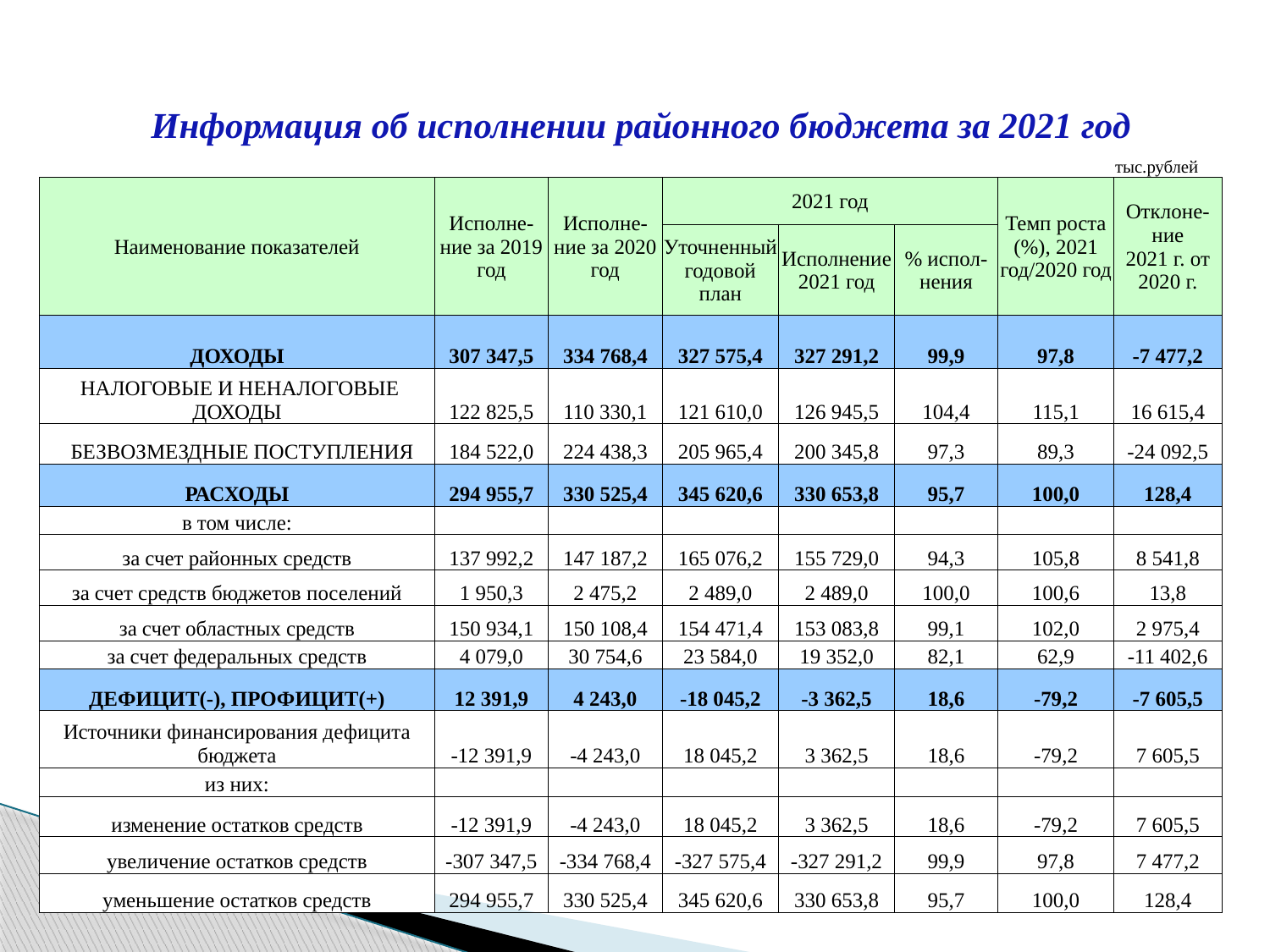

# Информация об исполнении районного бюджета за 2021 год
|  |  |  |  |  |  |  | тыс.рублей |
| --- | --- | --- | --- | --- | --- | --- | --- |
| Наименование показателей | Исполне-ние за 2019 год | Исполне-ние за 2020 год | 2021 год |  |  | Темп роста (%), 2021 год/2020 год | Отклоне-ние 2021 г. от 2020 г. |
|  |  |  | Уточненный годовой план | Исполнение 2021 год | % испол-нения |  |  |
| ДОХОДЫ | 307 347,5 | 334 768,4 | 327 575,4 | 327 291,2 | 99,9 | 97,8 | -7 477,2 |
| НАЛОГОВЫЕ И НЕНАЛОГОВЫЕ ДОХОДЫ | 122 825,5 | 110 330,1 | 121 610,0 | 126 945,5 | 104,4 | 115,1 | 16 615,4 |
| БЕЗВОЗМЕЗДНЫЕ ПОСТУПЛЕНИЯ | 184 522,0 | 224 438,3 | 205 965,4 | 200 345,8 | 97,3 | 89,3 | -24 092,5 |
| РАСХОДЫ | 294 955,7 | 330 525,4 | 345 620,6 | 330 653,8 | 95,7 | 100,0 | 128,4 |
| в том числе: |  |  |  |  |  |  |  |
| за счет районных средств | 137 992,2 | 147 187,2 | 165 076,2 | 155 729,0 | 94,3 | 105,8 | 8 541,8 |
| за счет средств бюджетов поселений | 1 950,3 | 2 475,2 | 2 489,0 | 2 489,0 | 100,0 | 100,6 | 13,8 |
| за счет областных средств | 150 934,1 | 150 108,4 | 154 471,4 | 153 083,8 | 99,1 | 102,0 | 2 975,4 |
| за счет федеральных средств | 4 079,0 | 30 754,6 | 23 584,0 | 19 352,0 | 82,1 | 62,9 | -11 402,6 |
| ДЕФИЦИТ(-), ПРОФИЦИТ(+) | 12 391,9 | 4 243,0 | -18 045,2 | -3 362,5 | 18,6 | -79,2 | -7 605,5 |
| Источники финансирования дефицита бюджета | -12 391,9 | -4 243,0 | 18 045,2 | 3 362,5 | 18,6 | -79,2 | 7 605,5 |
| из них: |  |  |  |  |  |  |  |
| изменение остатков средств | -12 391,9 | -4 243,0 | 18 045,2 | 3 362,5 | 18,6 | -79,2 | 7 605,5 |
| увеличение остатков средств | -307 347,5 | -334 768,4 | -327 575,4 | -327 291,2 | 99,9 | 97,8 | 7 477,2 |
| уменьшение остатков средств | 294 955,7 | 330 525,4 | 345 620,6 | 330 653,8 | 95,7 | 100,0 | 128,4 |